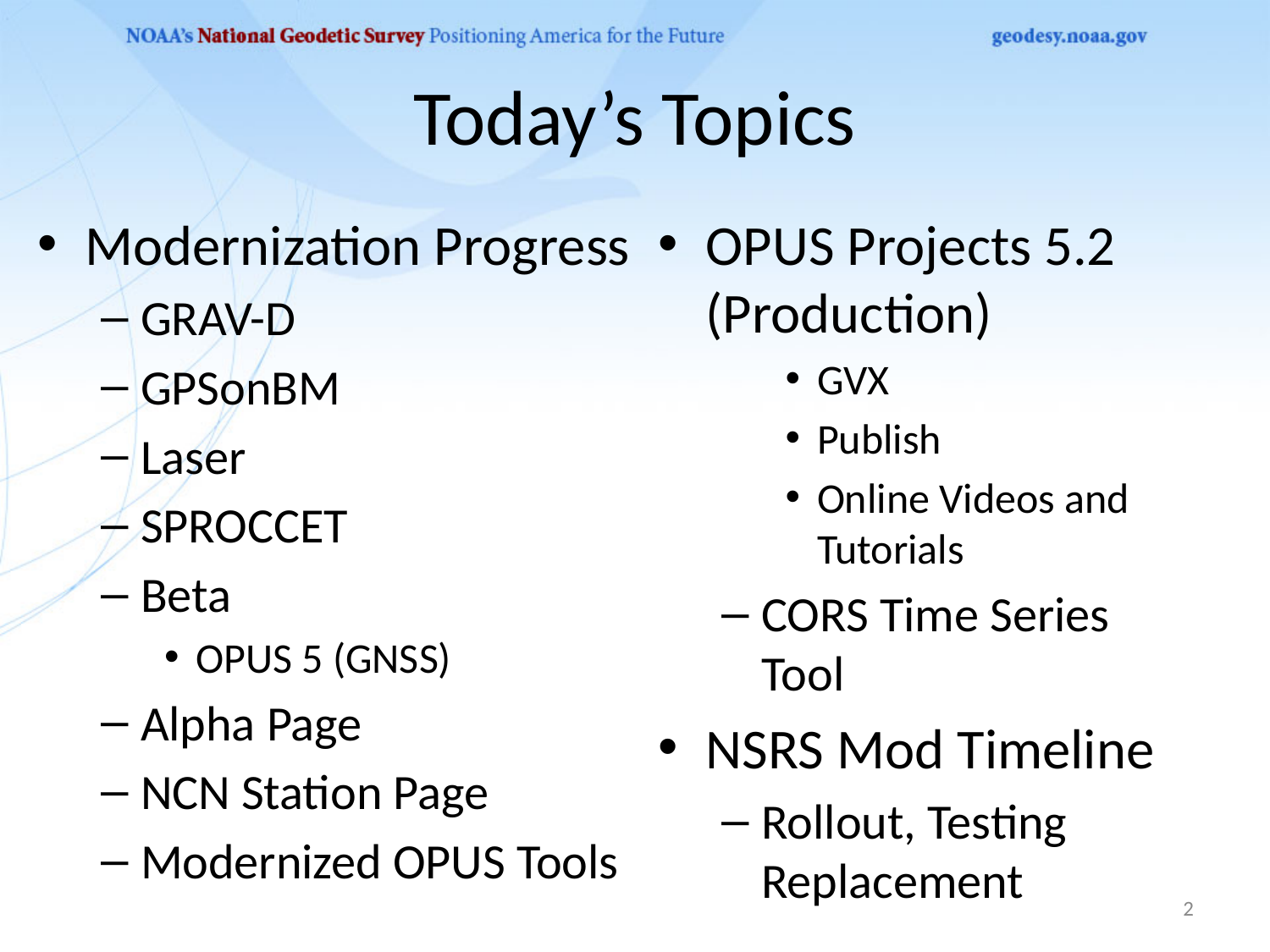

# Today’s Topics
Modernization Progress
GRAV-D
GPSonBM
Laser
SPROCCET
Beta
OPUS 5 (GNSS)
Alpha Page
NCN Station Page
Modernized OPUS Tools

OPUS Projects 5.2 (Production)
GVX
Publish
Online Videos and Tutorials
CORS Time Series Tool
NSRS Mod Timeline
Rollout, Testing Replacement

2